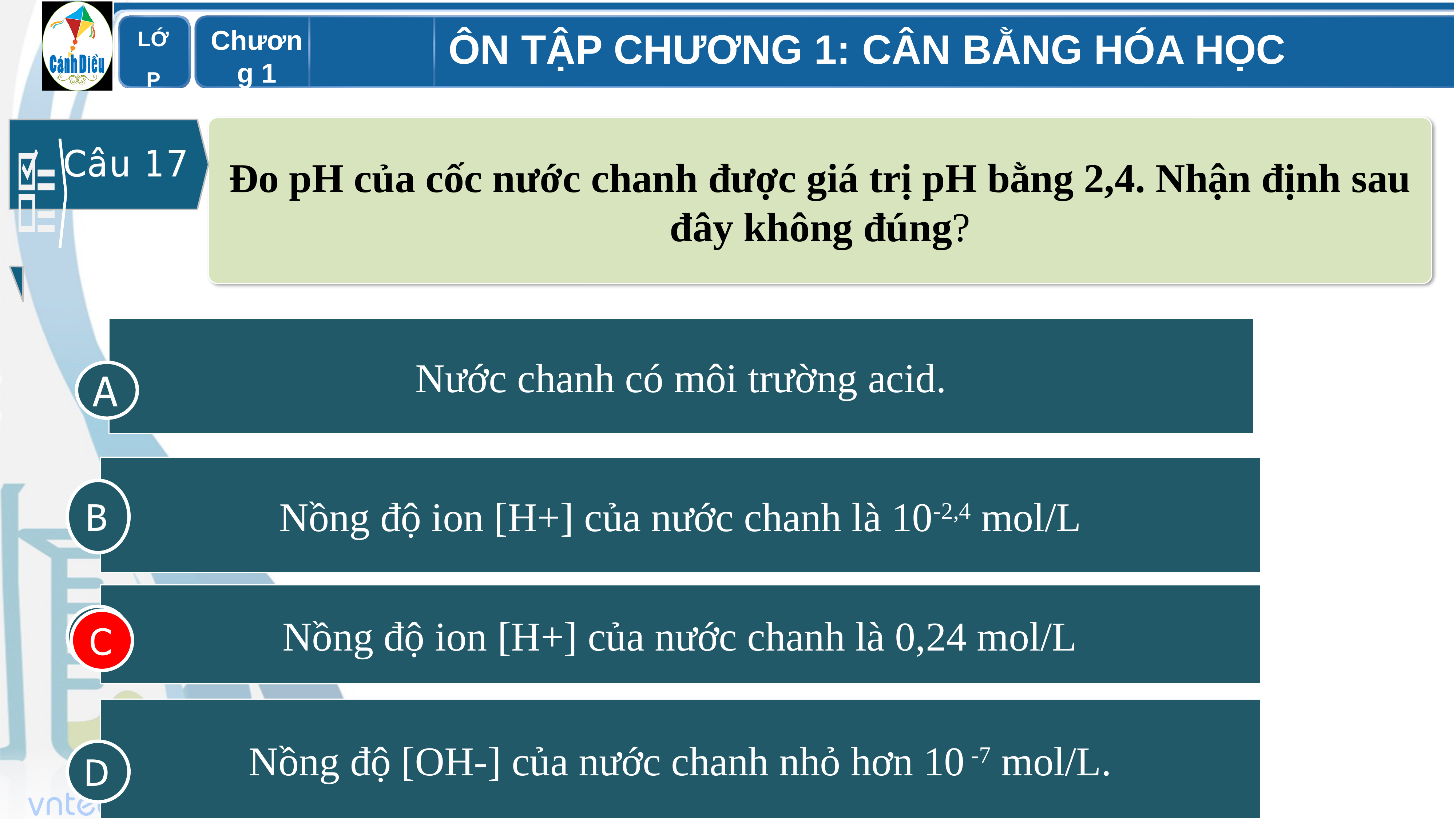

Đo pH của cốc nước chanh được giá trị pH bằng 2,4. Nhận định sau đây không đúng?

Câu 17

Nước chanh có môi trường acid.
A

Nồng độ ion [H+] của nước chanh là 10-2,4 mol/L
B

Nồng độ ion [H+] của nước chanh là 0,24 mol/L
C

C
Nồng độ [OH-] của nước chanh nhỏ hơn 10 -7 mol/L.
D